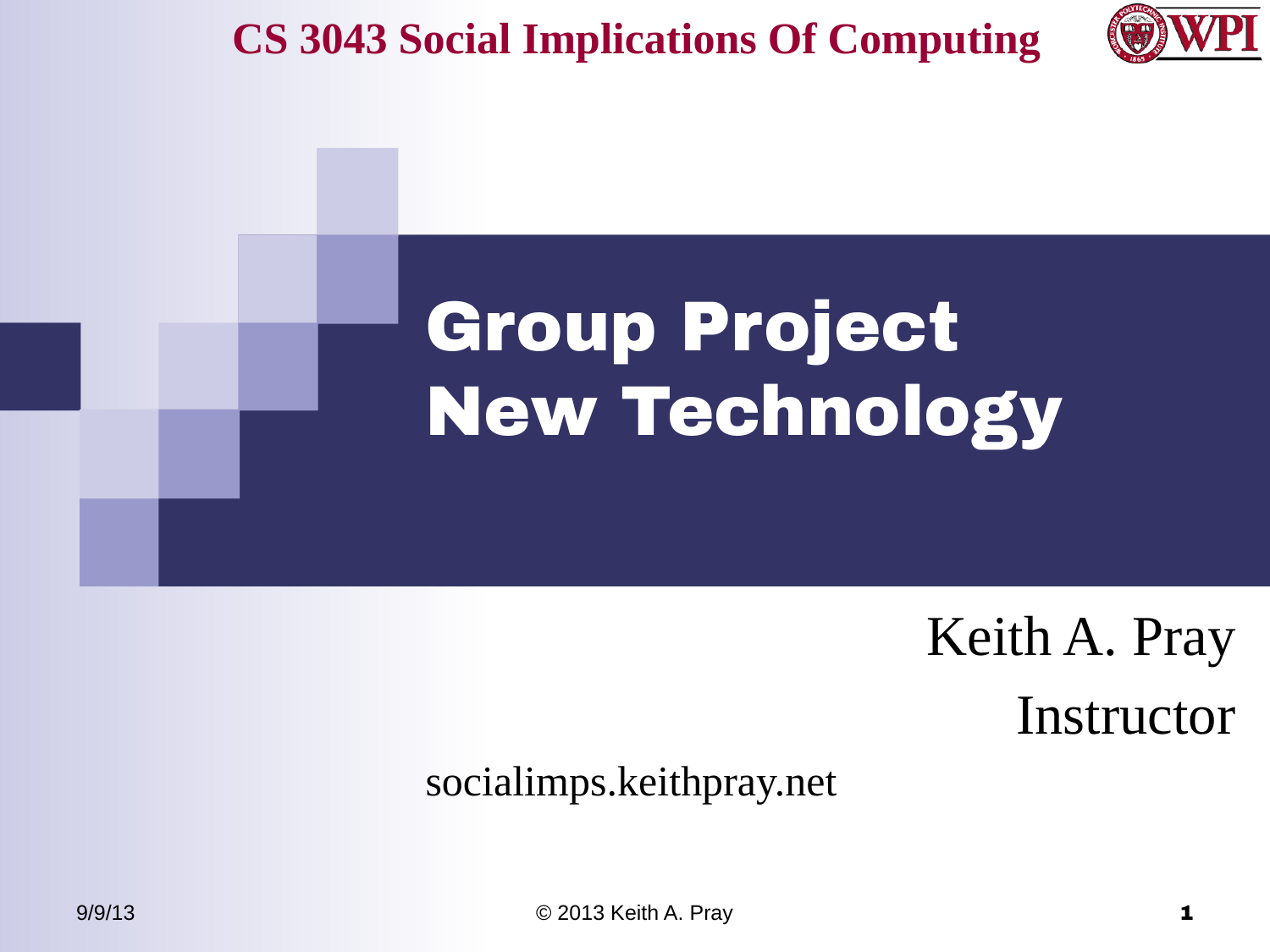

# Group Project New Technology
Keith A. Pray
Instructor
socialimps.keithpray.net

9/9/13
© 2013 Keith A. Pray
1